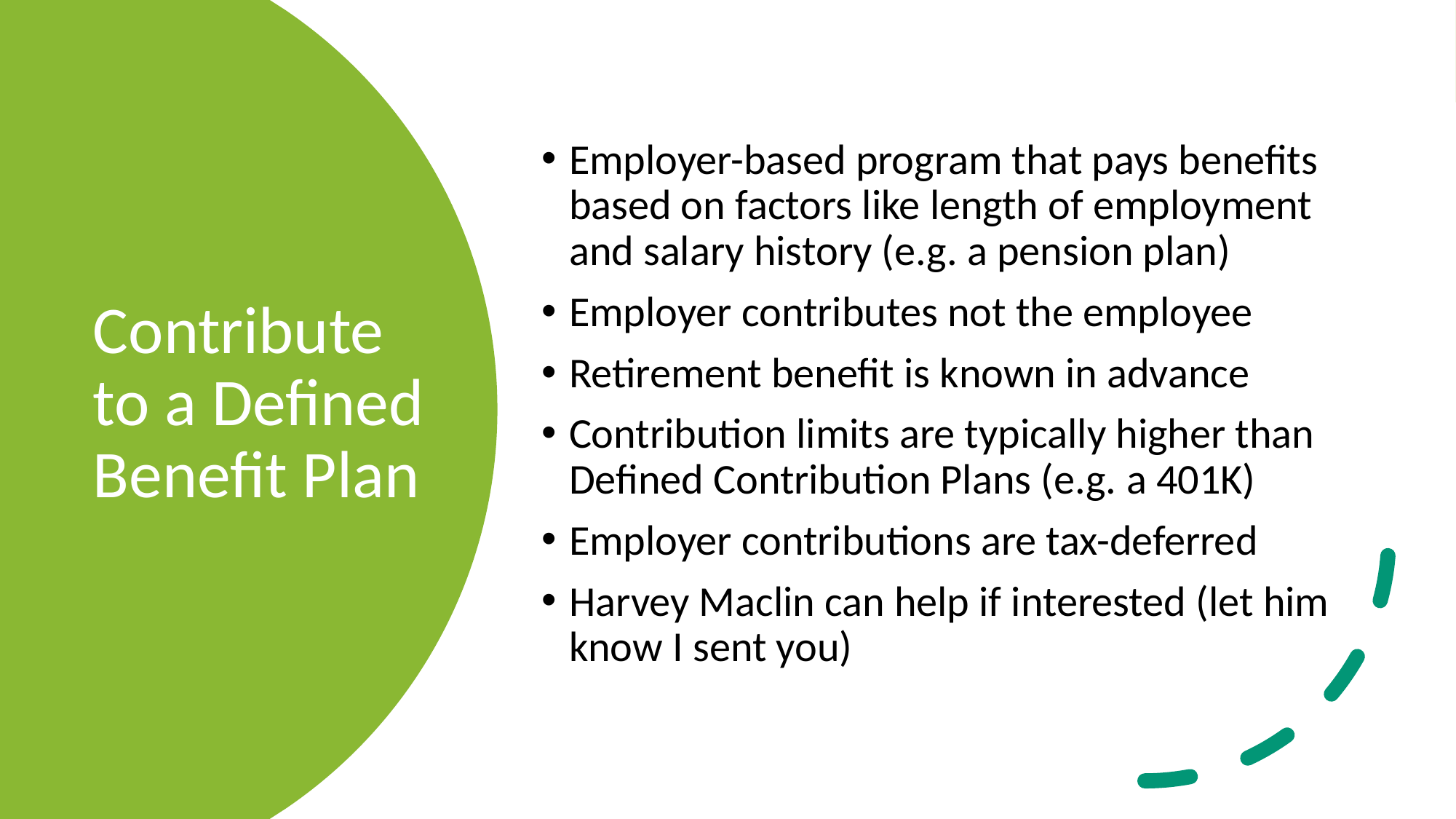

Employer-based program that pays benefits based on factors like length of employment and salary history (e.g. a pension plan)
Employer contributes not the employee
Retirement benefit is known in advance
Contribution limits are typically higher than Defined Contribution Plans (e.g. a 401K)
Employer contributions are tax-deferred
Harvey Maclin can help if interested (let him know I sent you)
# Contribute to a Defined Benefit Plan